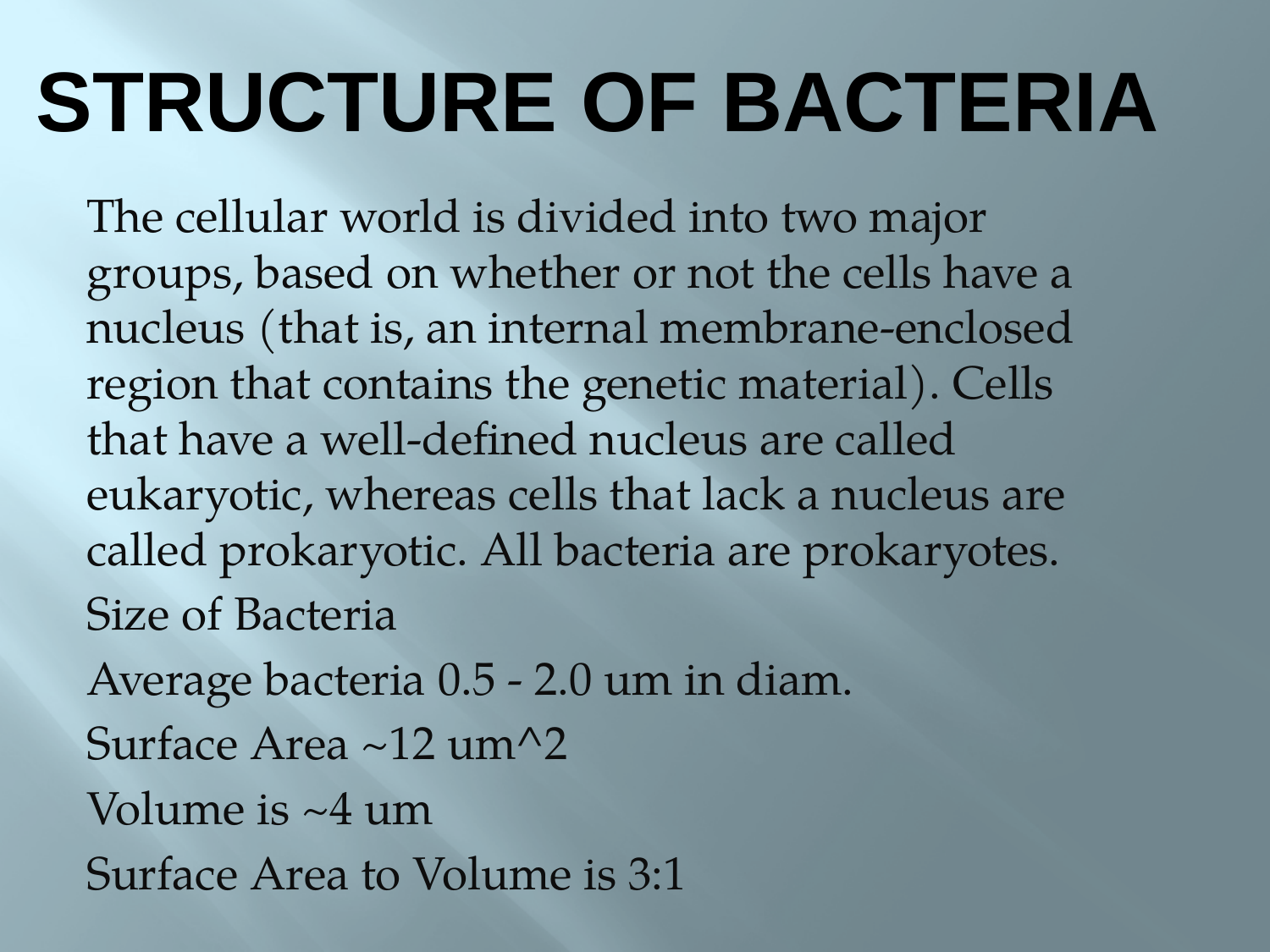

# Structure of Bacteria
The cellular world is divided into two major groups, based on whether or not the cells have a nucleus (that is, an internal membrane-enclosed region that contains the genetic material). Cells that have a well-defined nucleus are called eukaryotic, whereas cells that lack a nucleus are called prokaryotic. All bacteria are prokaryotes.
Size of Bacteria
Average bacteria 0.5 - 2.0 um in diam.
Surface Area ~12 um^2
Volume is ~4 um
Surface Area to Volume is 3:1